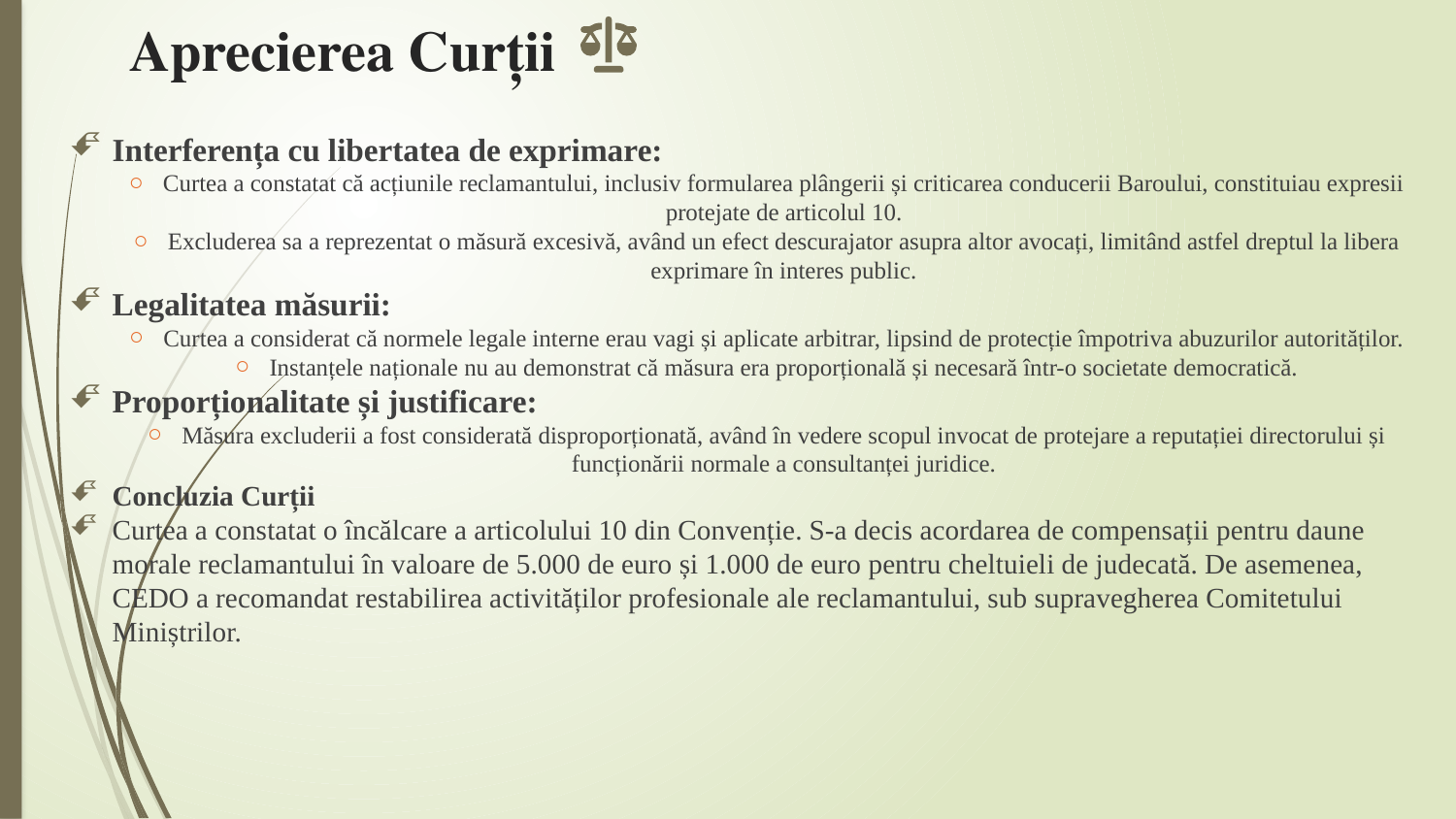

# Aprecierea Curții

Interferența cu libertatea de exprimare:
Curtea a constatat că acțiunile reclamantului, inclusiv formularea plângerii și criticarea conducerii Baroului, constituiau expresii protejate de articolul 10.
Excluderea sa a reprezentat o măsură excesivă, având un efect descurajator asupra altor avocați, limitând astfel dreptul la libera exprimare în interes public.
Legalitatea măsurii:
Curtea a considerat că normele legale interne erau vagi și aplicate arbitrar, lipsind de protecție împotriva abuzurilor autorităților.
Instanțele naționale nu au demonstrat că măsura era proporțională și necesară într-o societate democratică.
Proporționalitate și justificare:
Măsura excluderii a fost considerată disproporționată, având în vedere scopul invocat de protejare a reputației directorului și funcționării normale a consultanței juridice.
Concluzia Curții
Curtea a constatat o încălcare a articolului 10 din Convenție. S-a decis acordarea de compensații pentru daune morale reclamantului în valoare de 5.000 de euro și 1.000 de euro pentru cheltuieli de judecată. De asemenea, CEDO a recomandat restabilirea activităților profesionale ale reclamantului, sub supravegherea Comitetului Miniștrilor.